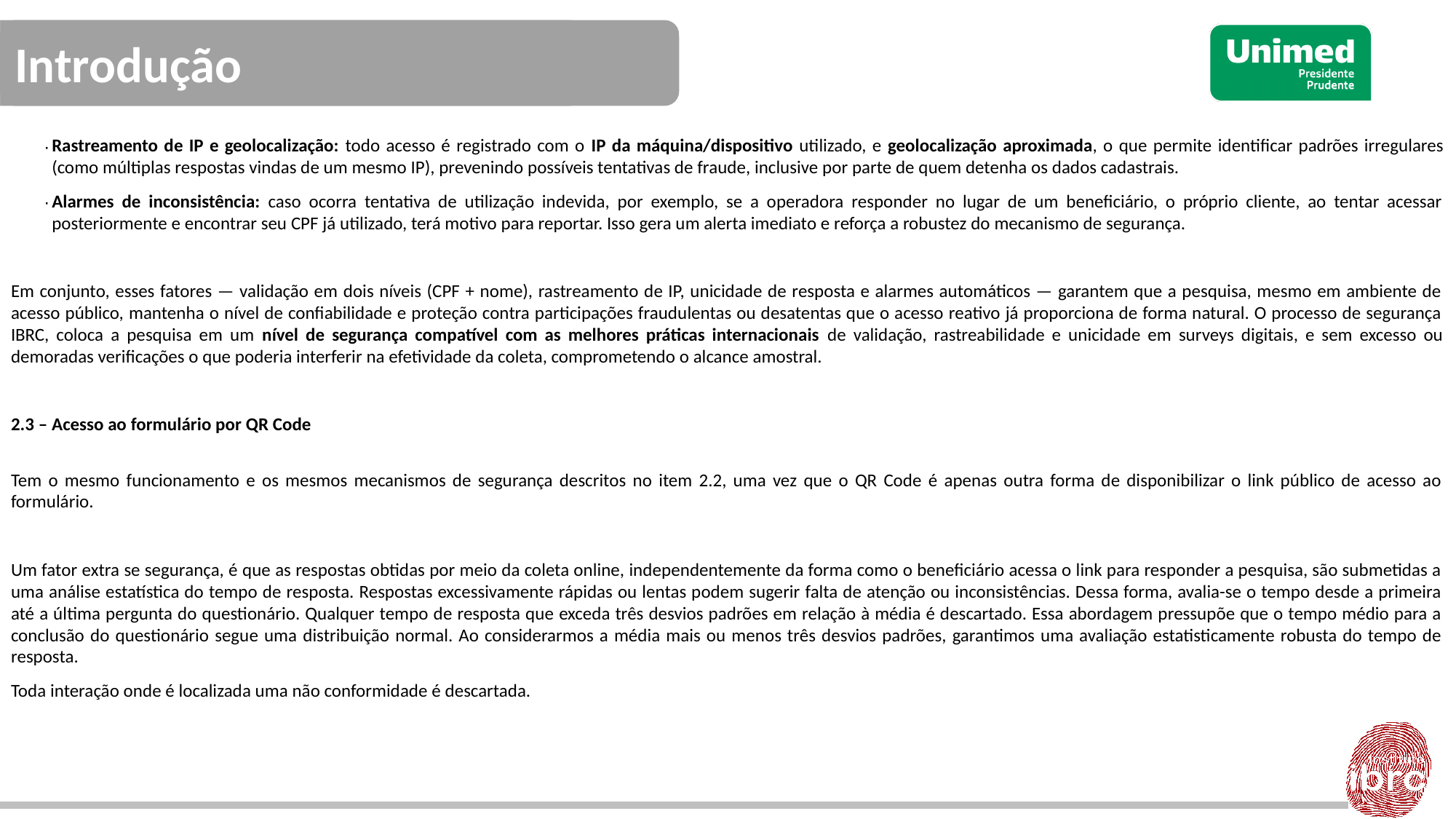

Rastreamento de IP e geolocalização: todo acesso é registrado com o IP da máquina/dispositivo utilizado, e geolocalização aproximada, o que permite identificar padrões irregulares (como múltiplas respostas vindas de um mesmo IP), prevenindo possíveis tentativas de fraude, inclusive por parte de quem detenha os dados cadastrais.
Alarmes de inconsistência: caso ocorra tentativa de utilização indevida, por exemplo, se a operadora responder no lugar de um beneficiário, o próprio cliente, ao tentar acessar posteriormente e encontrar seu CPF já utilizado, terá motivo para reportar. Isso gera um alerta imediato e reforça a robustez do mecanismo de segurança.

Em conjunto, esses fatores — validação em dois níveis (CPF + nome), rastreamento de IP, unicidade de resposta e alarmes automáticos — garantem que a pesquisa, mesmo em ambiente de acesso público, mantenha o nível de confiabilidade e proteção contra participações fraudulentas ou desatentas que o acesso reativo já proporciona de forma natural. O processo de segurança IBRC, coloca a pesquisa em um nível de segurança compatível com as melhores práticas internacionais de validação, rastreabilidade e unicidade em surveys digitais, e sem excesso ou demoradas verificações o que poderia interferir na efetividade da coleta, comprometendo o alcance amostral.

2.3 – Acesso ao formulário por QR Code
Tem o mesmo funcionamento e os mesmos mecanismos de segurança descritos no item 2.2, uma vez que o QR Code é apenas outra forma de disponibilizar o link público de acesso ao formulário.

Um fator extra se segurança, é que as respostas obtidas por meio da coleta online, independentemente da forma como o beneficiário acessa o link para responder a pesquisa, são submetidas a uma análise estatística do tempo de resposta. Respostas excessivamente rápidas ou lentas podem sugerir falta de atenção ou inconsistências. Dessa forma, avalia-se o tempo desde a primeira até a última pergunta do questionário. Qualquer tempo de resposta que exceda três desvios padrões em relação à média é descartado. Essa abordagem pressupõe que o tempo médio para a conclusão do questionário segue uma distribuição normal. Ao considerarmos a média mais ou menos três desvios padrões, garantimos uma avaliação estatisticamente robusta do tempo de resposta.
Toda interação onde é localizada uma não conformidade é descartada.